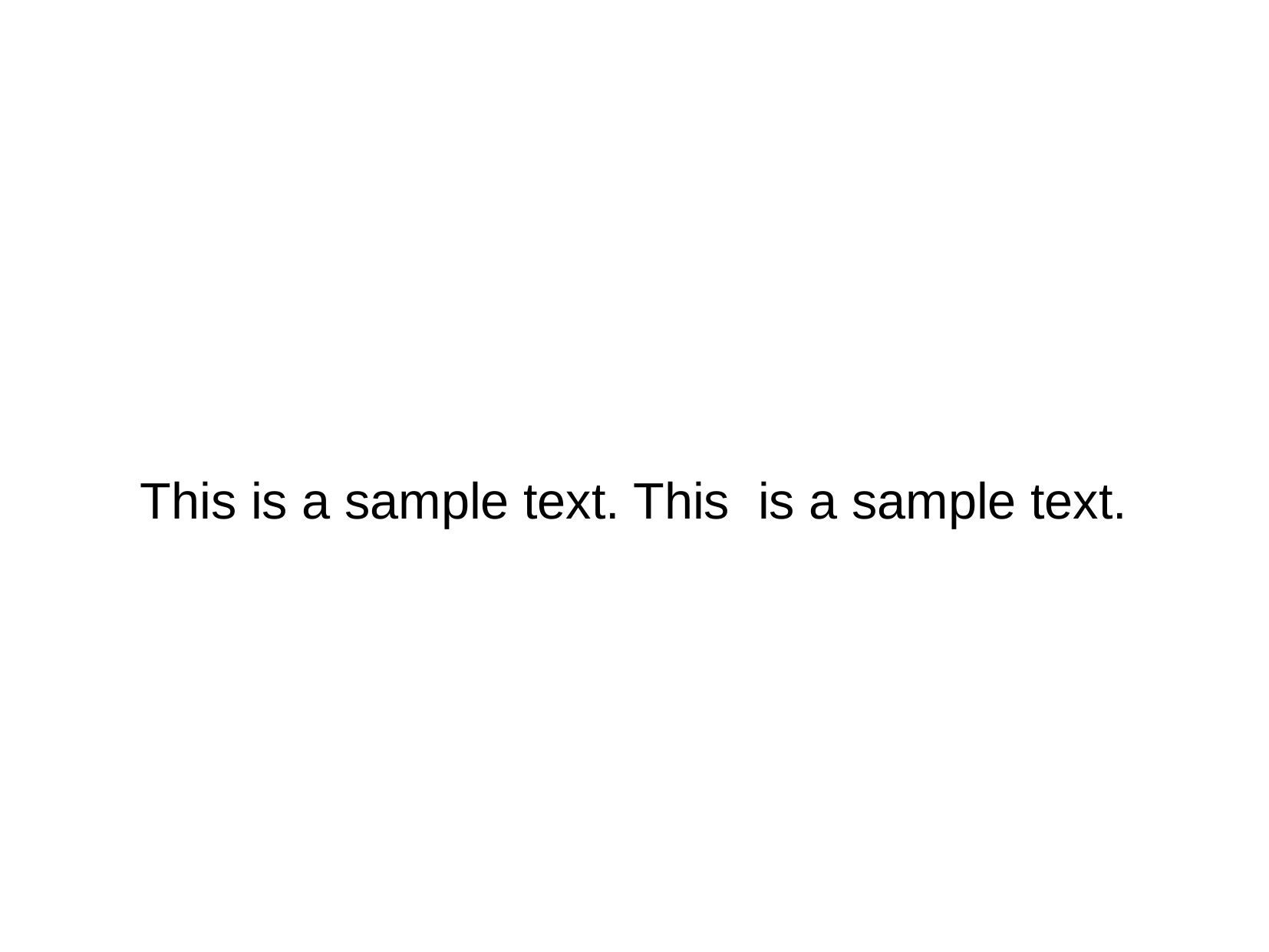

This is a sample text. This  is a sample text.